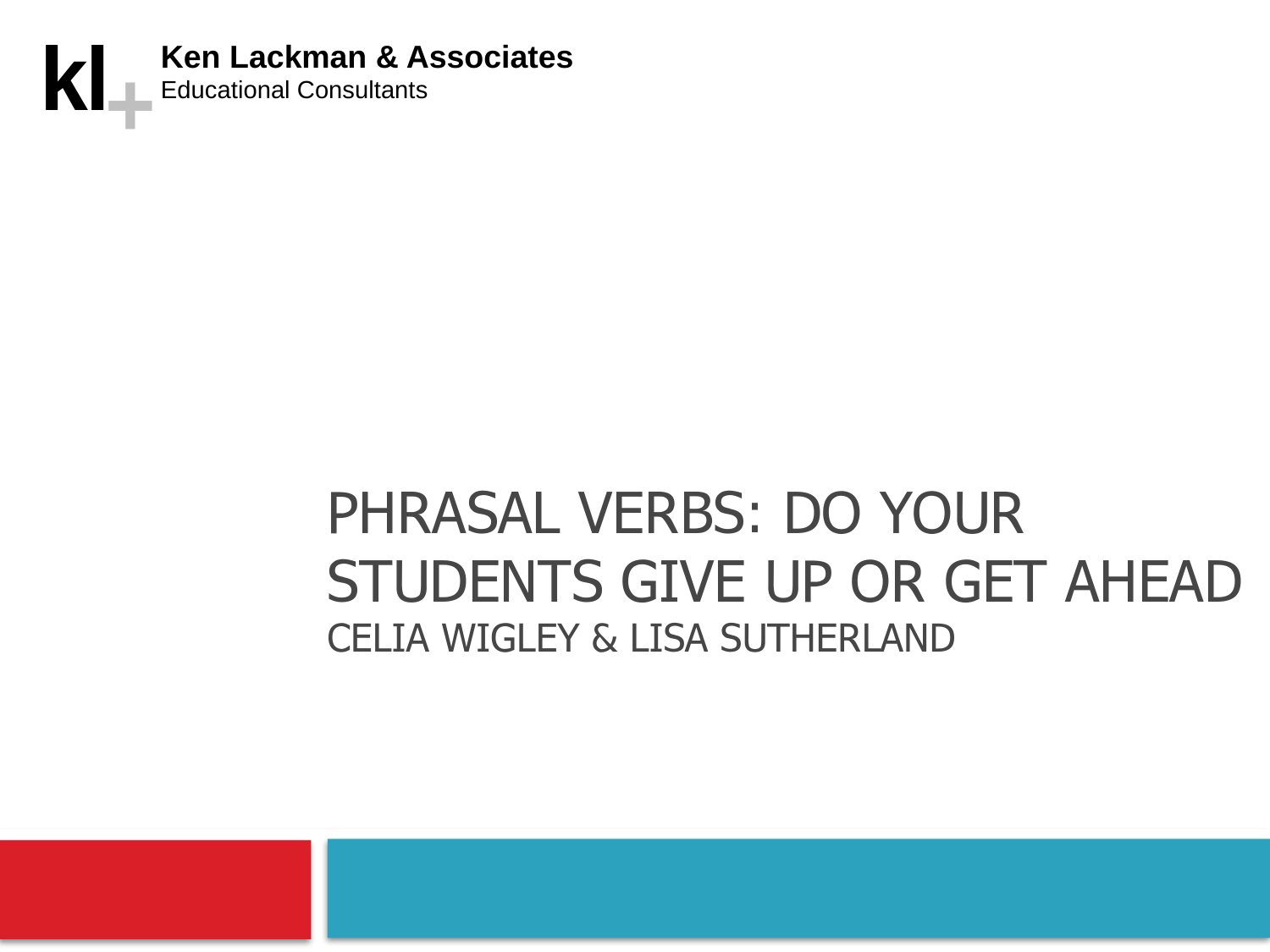

# PHRASAL VERBS: Do your students give up or get ahead Celia Wigley & Lisa Sutherland